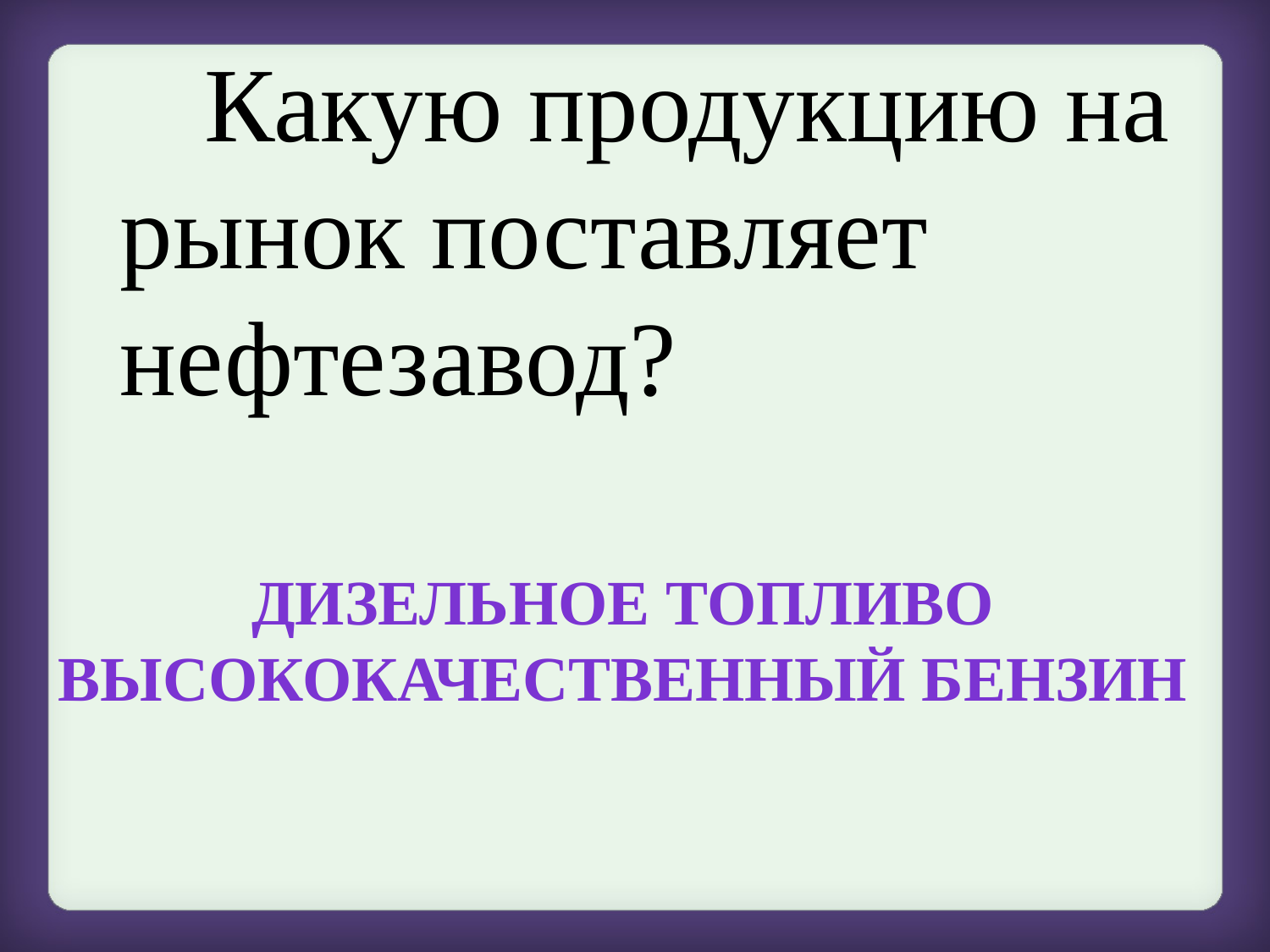

Какую продукцию на рынок поставляет нефтезавод?
Дизельное топливо
Высококачественный бензин